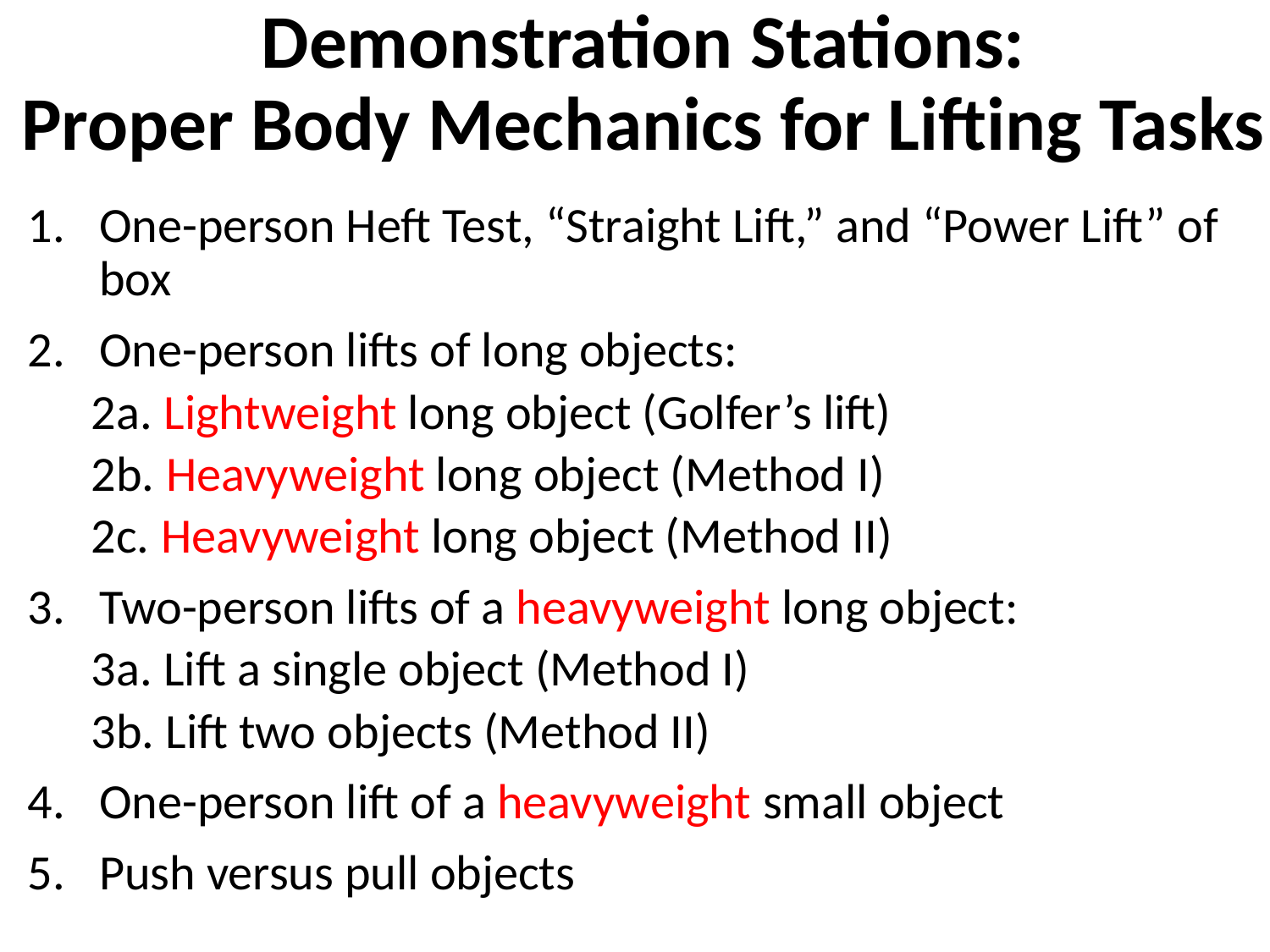

# Demonstration Stations: Proper Body Mechanics for Lifting Tasks
One-person Heft Test, “Straight Lift,” and “Power Lift” of box
One-person lifts of long objects:
2a. Lightweight long object (Golfer’s lift)
2b. Heavyweight long object (Method I)
2c. Heavyweight long object (Method II)
Two-person lifts of a heavyweight long object:
3a. Lift a single object (Method I)
3b. Lift two objects (Method II)
One-person lift of a heavyweight small object
Push versus pull objects